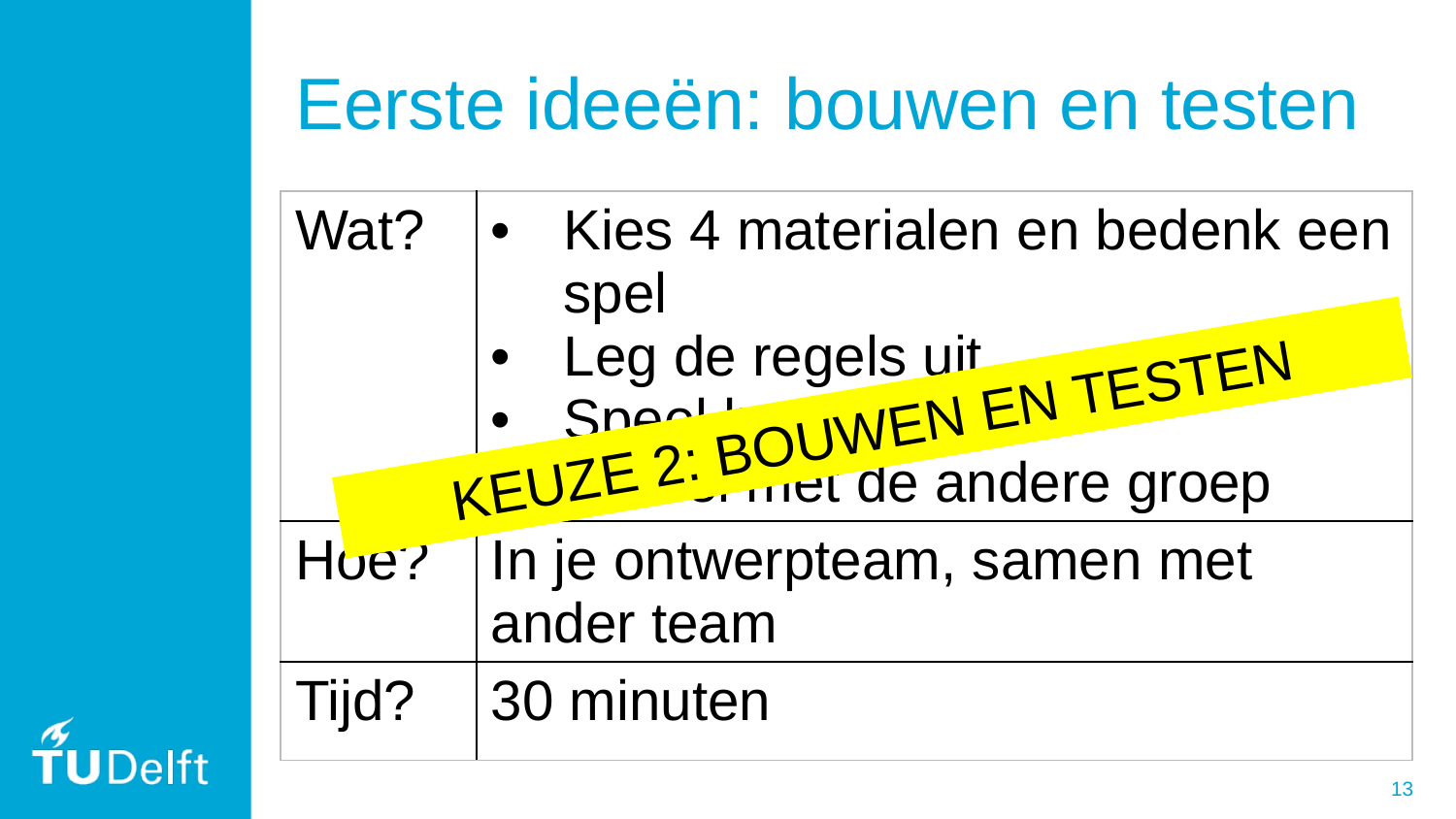

# Eerste ideeën: bouwen en testen
| Wat? | Kies 4 materialen en bedenk een spel Leg de regels uit Speel het spel! Wissel met de andere groep |
| --- | --- |
| Hoe? | In je ontwerpteam, samen met ander team |
| Tijd? | 30 minuten |
KEUZE 2: BOUWEN EN TESTEN